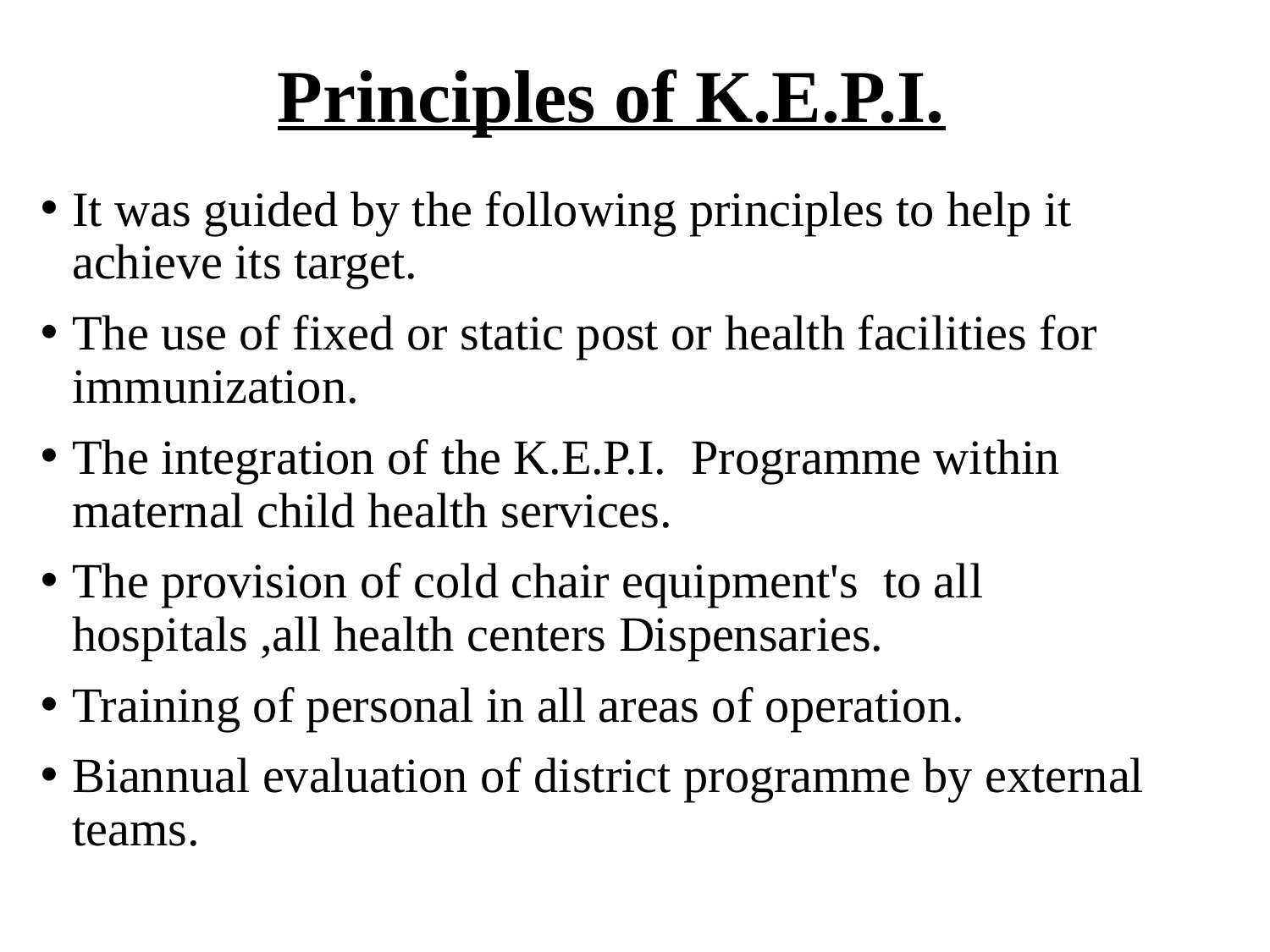

# Principles of K.E.P.I.
It was guided by the following principles to help it achieve its target.
The use of fixed or static post or health facilities for immunization.
The integration of the K.E.P.I.  Programme within maternal child health services.
The provision of cold chair equipment's  to all hospitals ,all health centers Dispensaries.
Training of personal in all areas of operation.
Biannual evaluation of district programme by external teams.